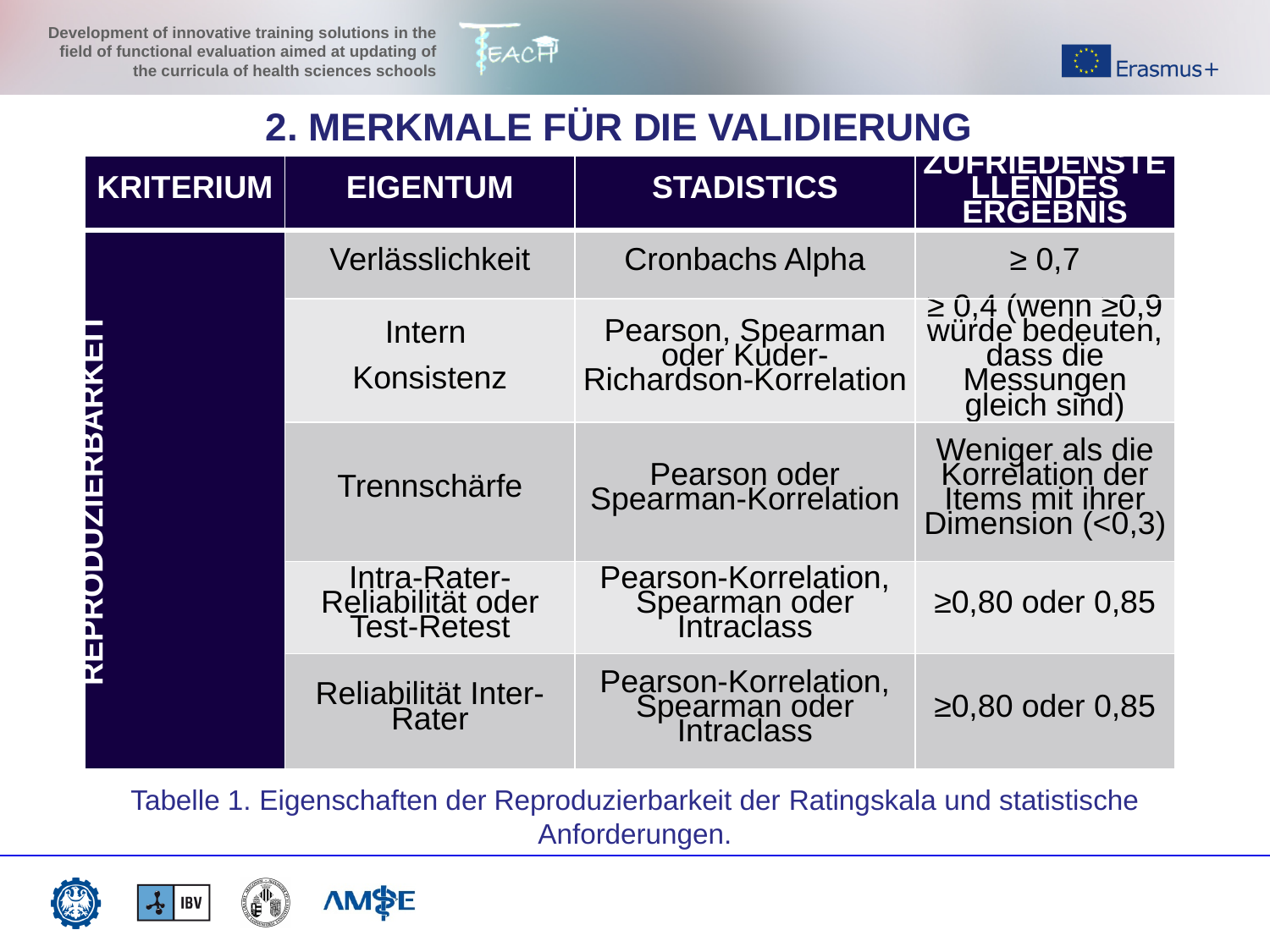

2. MERKMALE FÜR DIE VALIDIERUNG
| KRITERIUM | EIGENTUM | STADISTICS | ZUFRIEDENSTELLENDES ERGEBNIS |
| --- | --- | --- | --- |
| REPRODUZIERBARKEIT | Verlässlichkeit | Cronbachs Alpha | ≥ 0,7 |
|  | Intern Konsistenz | Pearson, Spearman oder Kuder-Richardson-Korrelation | ≥ 0,4 (wenn ≥0,9 würde bedeuten, dass die Messungen gleich sind) |
|  | Trennschärfe | Pearson oder Spearman-Korrelation | Weniger als die Korrelation der Items mit ihrer Dimension (<0,3) |
|  | Intra-Rater-Reliabilität oder Test-Retest | Pearson-Korrelation, Spearman oder Intraclass | ≥0,80 oder 0,85 |
|  | Reliabilität Inter-Rater | Pearson-Korrelation, Spearman oder Intraclass | ≥0,80 oder 0,85 |
Tabelle 1. Eigenschaften der Reproduzierbarkeit der Ratingskala und statistische Anforderungen.